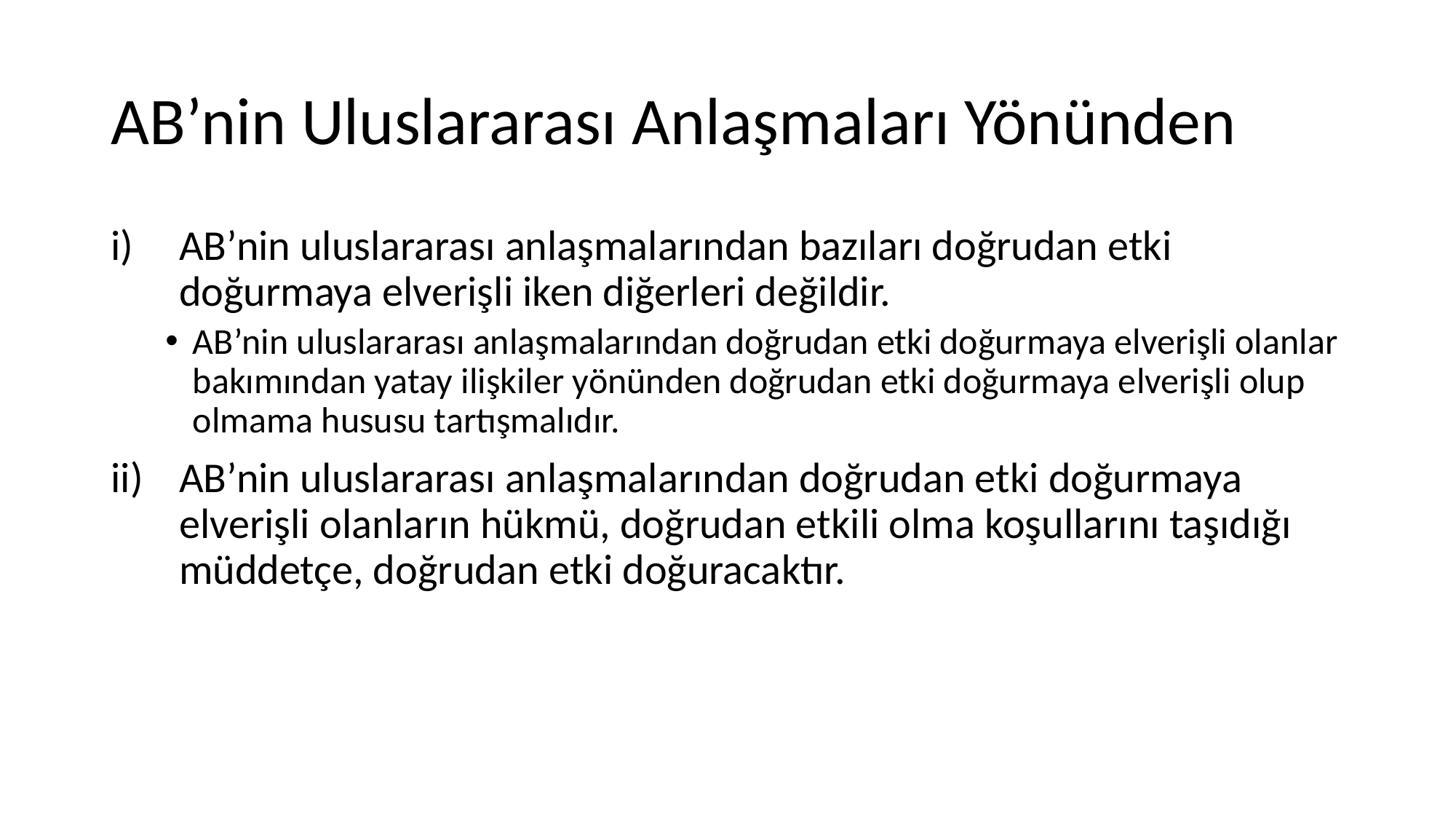

# AB’nin Uluslararası Anlaşmaları Yönünden
AB’nin uluslararası anlaşmalarından bazıları doğrudan etki doğurmaya elverişli iken diğerleri değildir.
AB’nin uluslararası anlaşmalarından doğrudan etki doğurmaya elverişli olanlar bakımından yatay ilişkiler yönünden doğrudan etki doğurmaya elverişli olup olmama hususu tartışmalıdır.
AB’nin uluslararası anlaşmalarından doğrudan etki doğurmaya elverişli olanların hükmü, doğrudan etkili olma koşullarını taşıdığı müddetçe, doğrudan etki doğuracaktır.